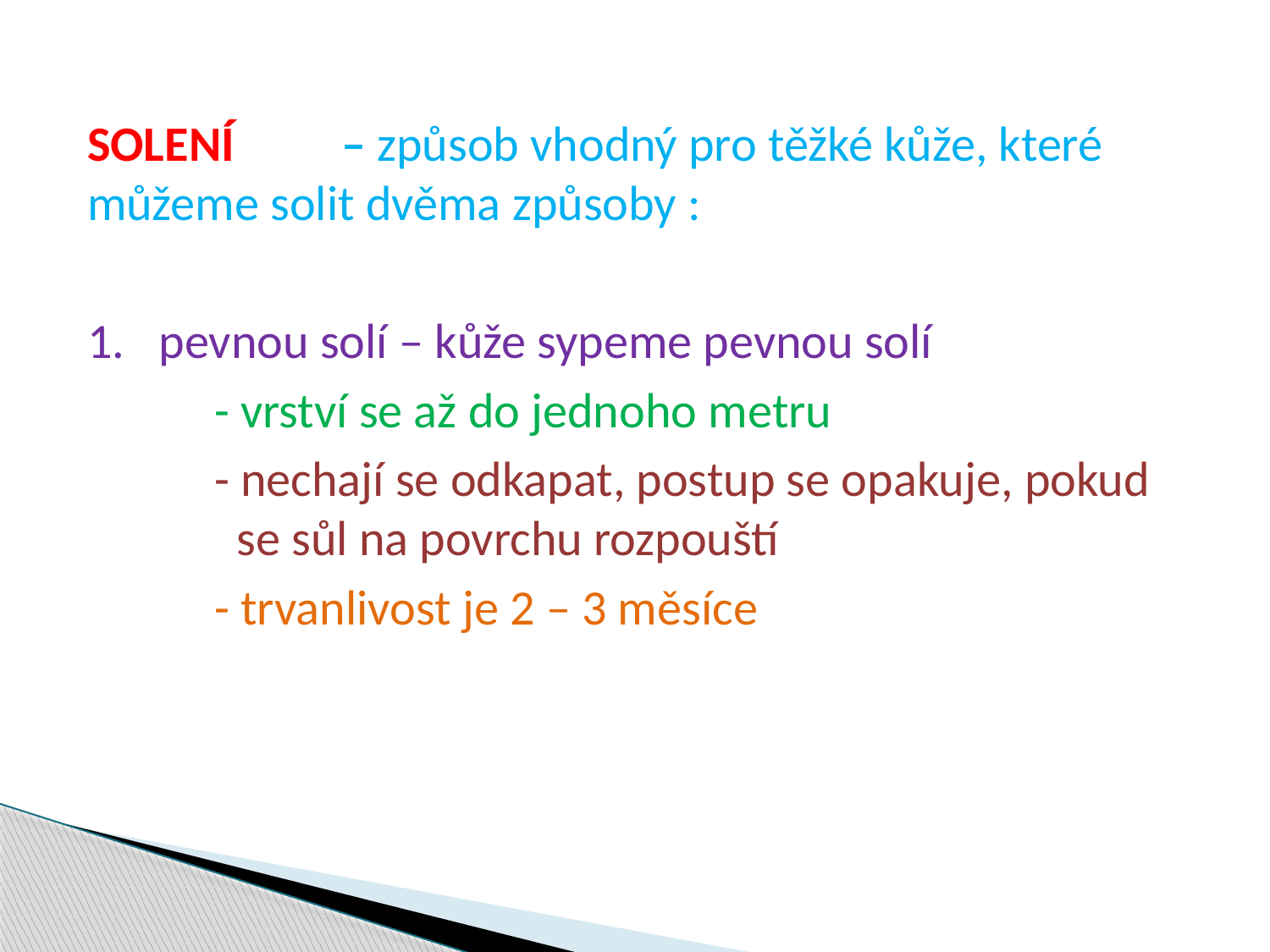

SOLENÍ 	– způsob vhodný pro těžké kůže, které můžeme solit dvěma způsoby :

pevnou solí – kůže sypeme pevnou solí
	- vrství se až do jednoho metru
	- nechají se odkapat, postup se opakuje, pokud 	  se sůl na povrchu rozpouští
 	- trvanlivost je 2 – 3 měsíce